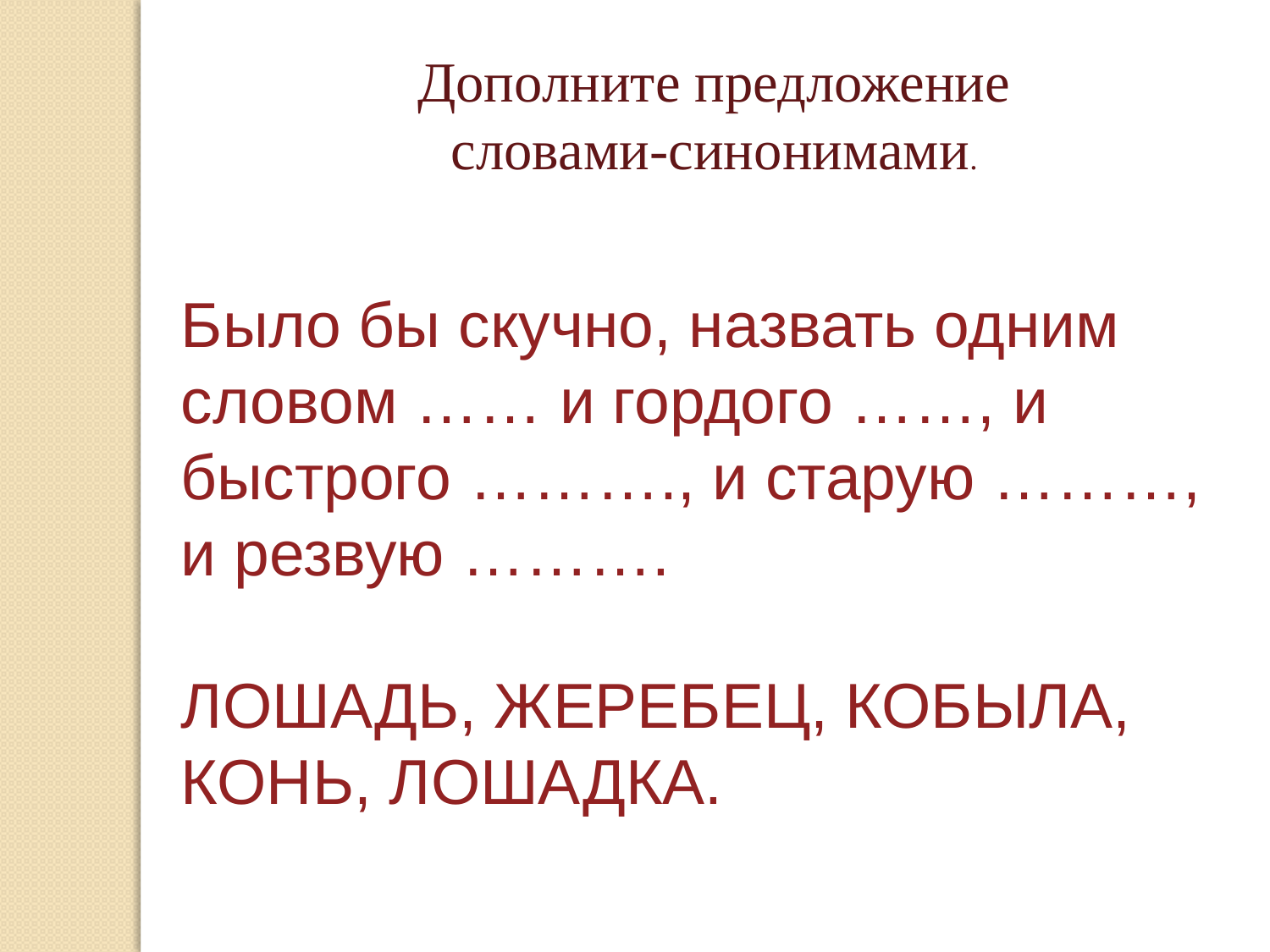

Дополните предложение словами-синонимами.

Было бы скучно, назвать одним словом …… и гордого ……, и быстрого ………., и старую ………, и резвую ……….

ЛОШАДЬ, ЖЕРЕБЕЦ, КОБЫЛА, КОНЬ, ЛОШАДКА.